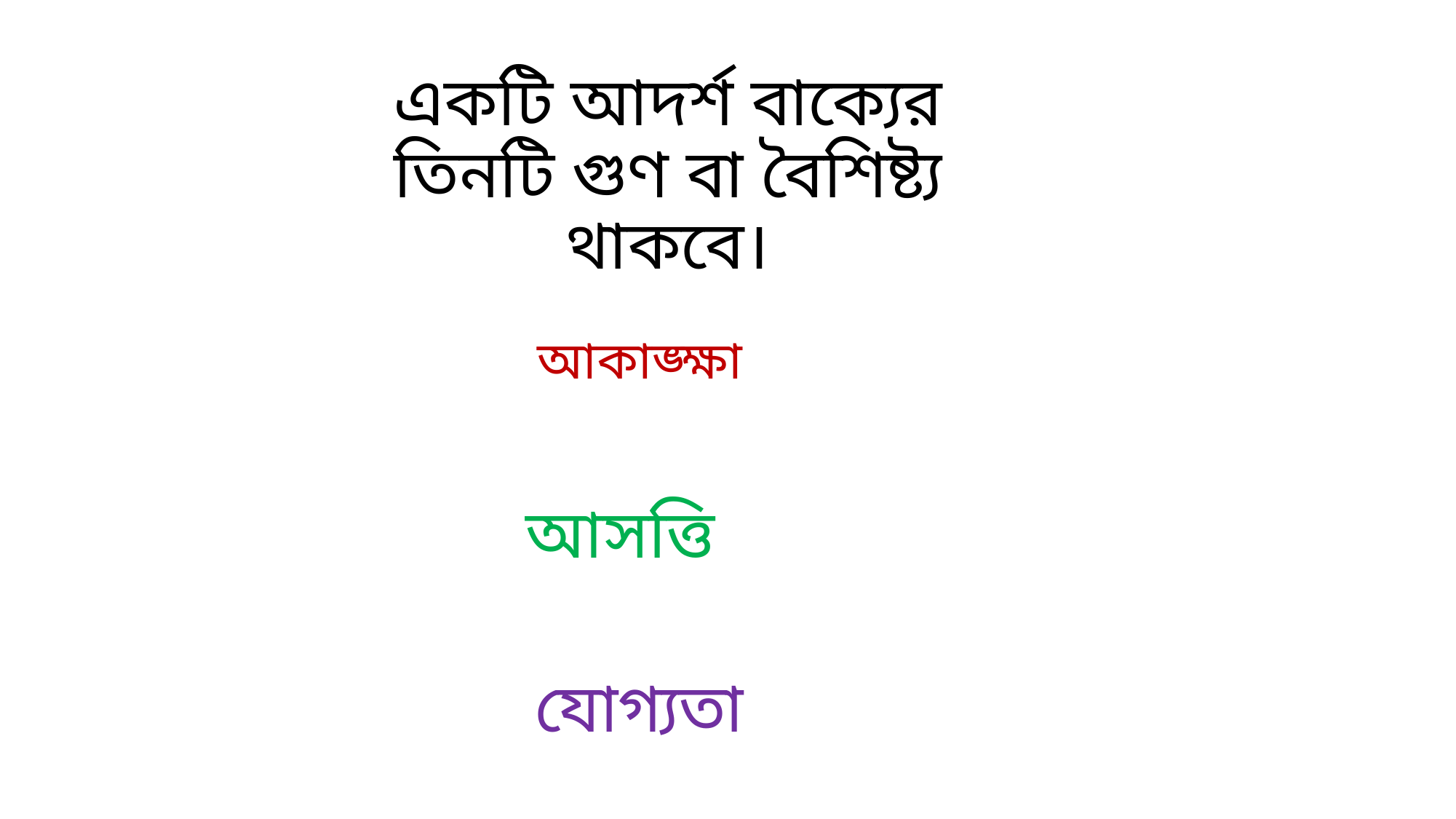

# একটি আদর্শ বাক্যের তিনটি গুণ বা বৈশিষ্ট্য থাকবে।
আকাঙ্ক্ষা
আসত্তি
যোগ্যতা